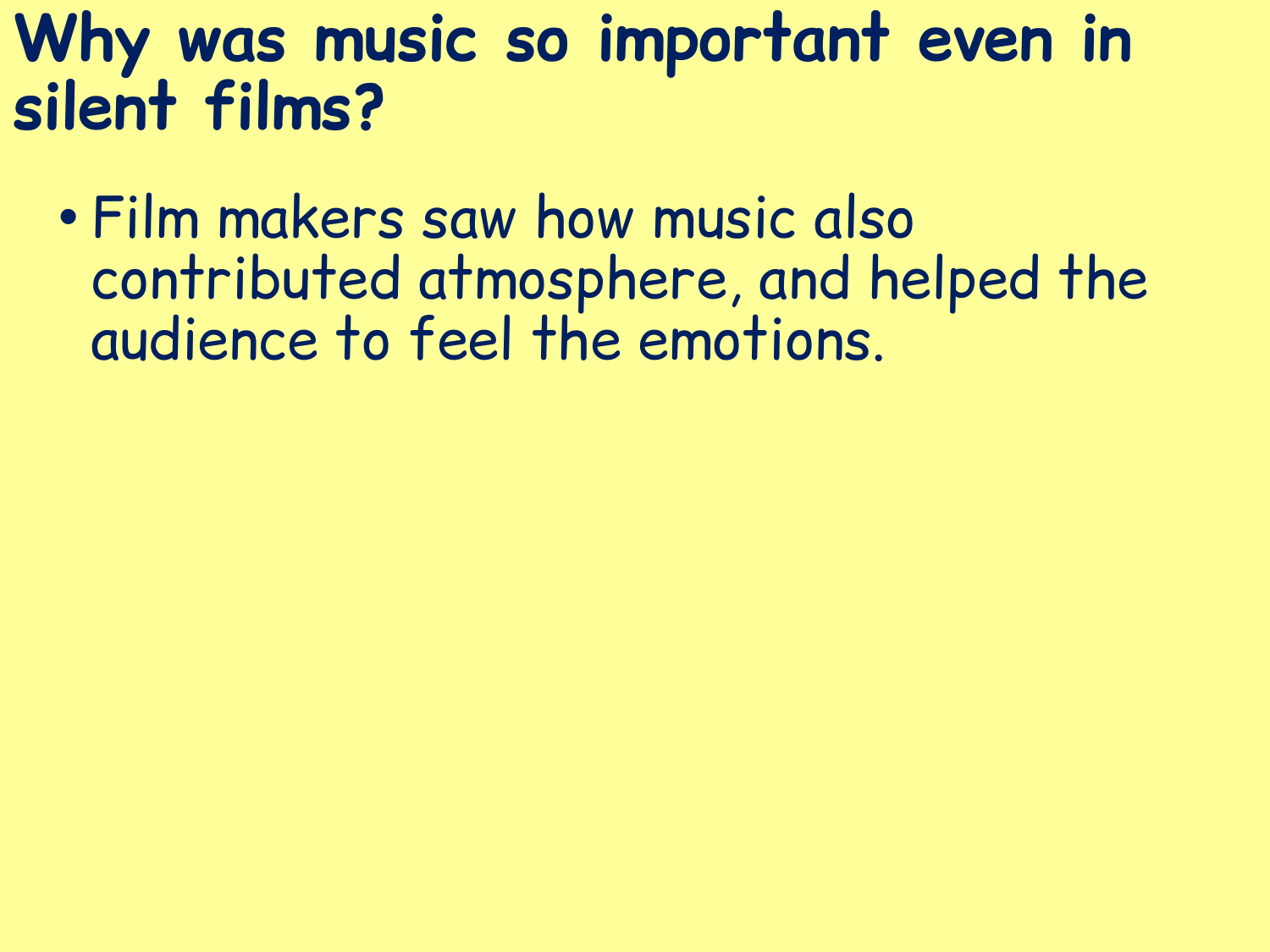

# Why was music so important even in silent films?
Film makers saw how music also contributed atmosphere, and helped the audience to feel the emotions.